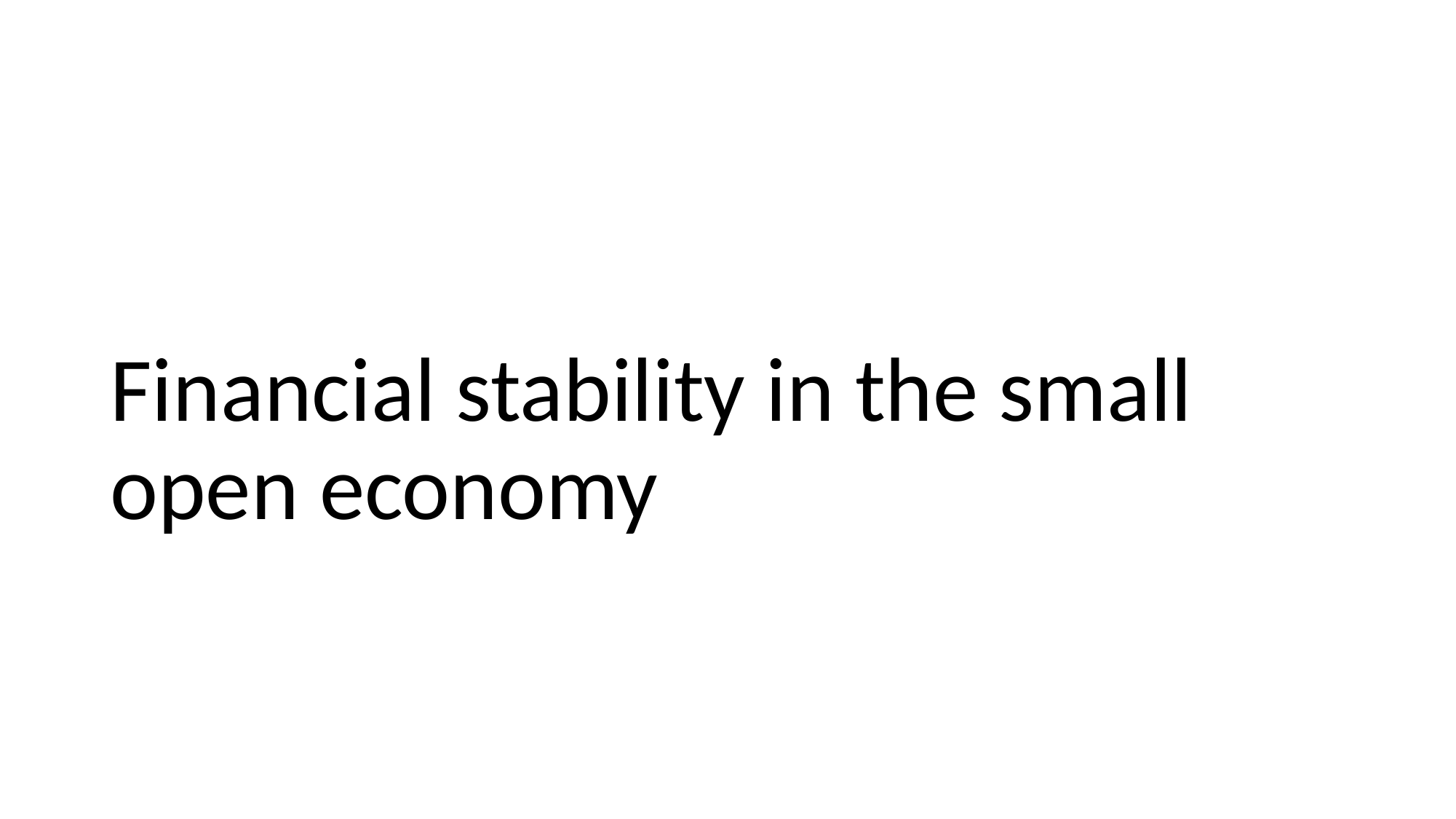

# Financial stability in the small open economy